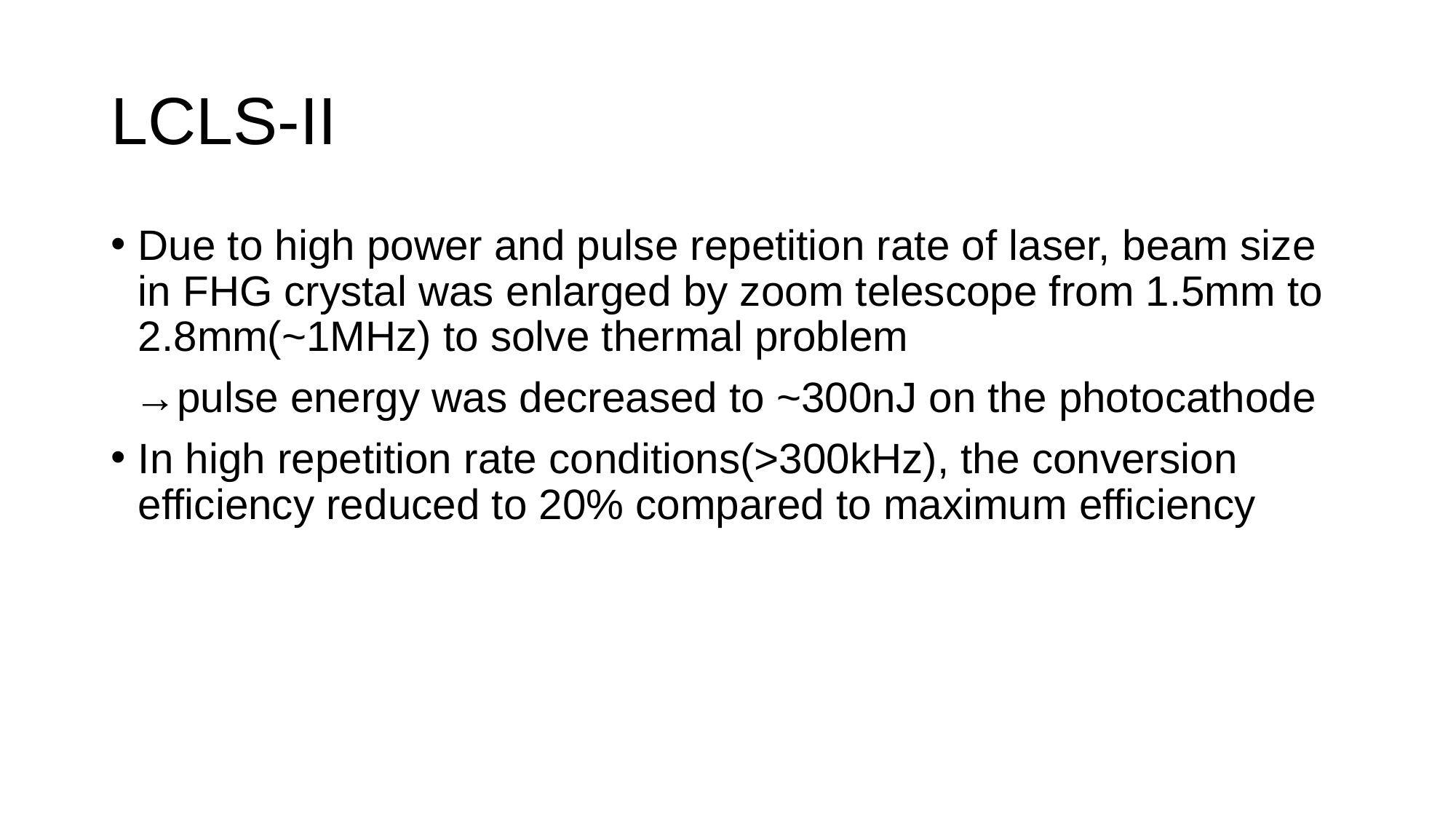

# LCLS-II
Due to high power and pulse repetition rate of laser, beam size in FHG crystal was enlarged by zoom telescope from 1.5mm to 2.8mm(~1MHz) to solve thermal problem
  →pulse energy was decreased to ~300nJ on the photocathode
In high repetition rate conditions(>300kHz), the conversion efficiency reduced to 20% compared to maximum efficiency